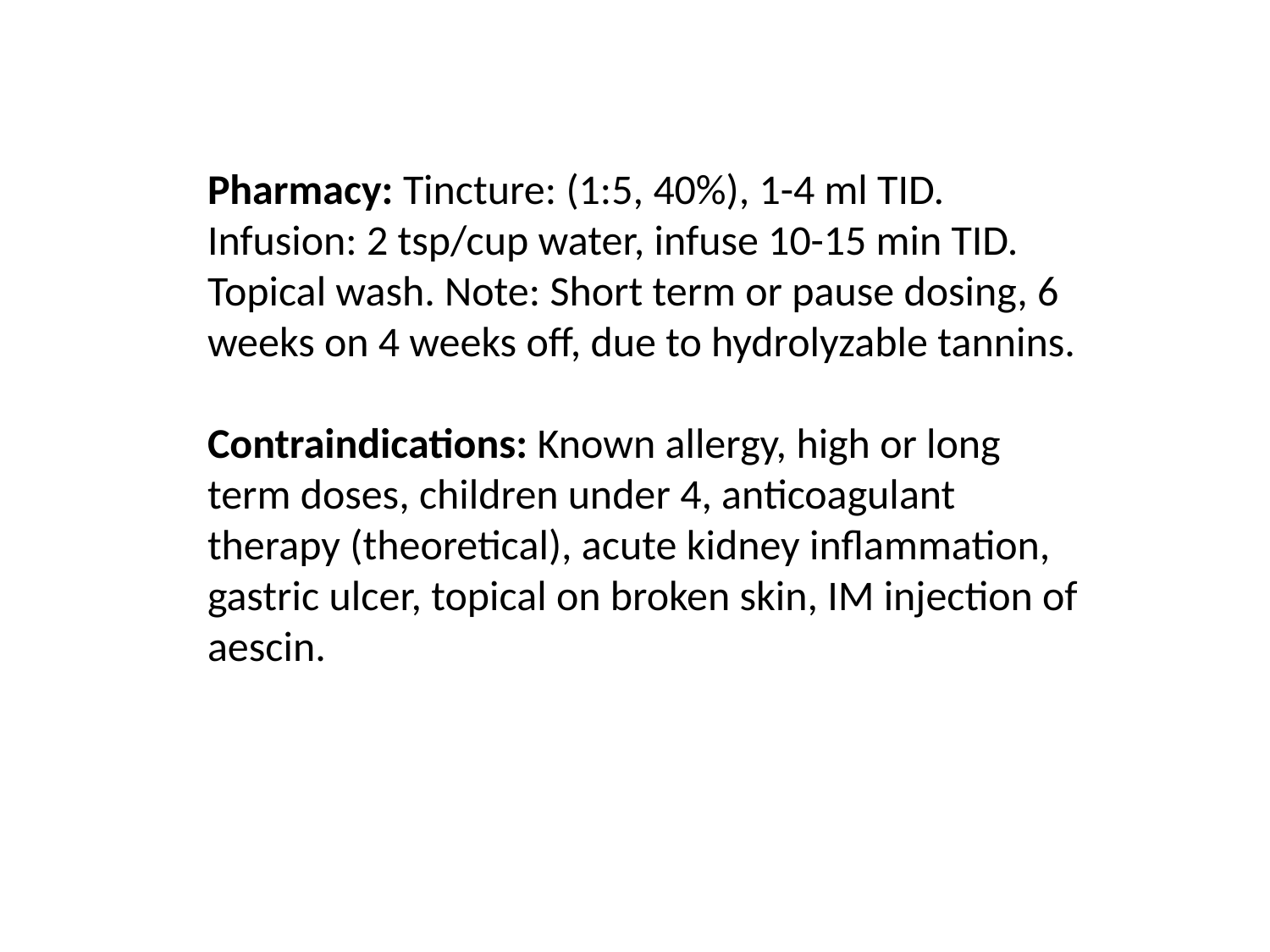

Pharmacy: Tincture: (1:5, 40%), 1-4 ml TID. Infusion: 2 tsp/cup water, infuse 10-15 min TID. Topical wash. Note: Short term or pause dosing, 6 weeks on 4 weeks off, due to hydrolyzable tannins.

Contraindications: Known allergy, high or long term doses, children under 4, anticoagulant therapy (theoretical), acute kidney inflammation, gastric ulcer, topical on broken skin, IM injection of aescin.